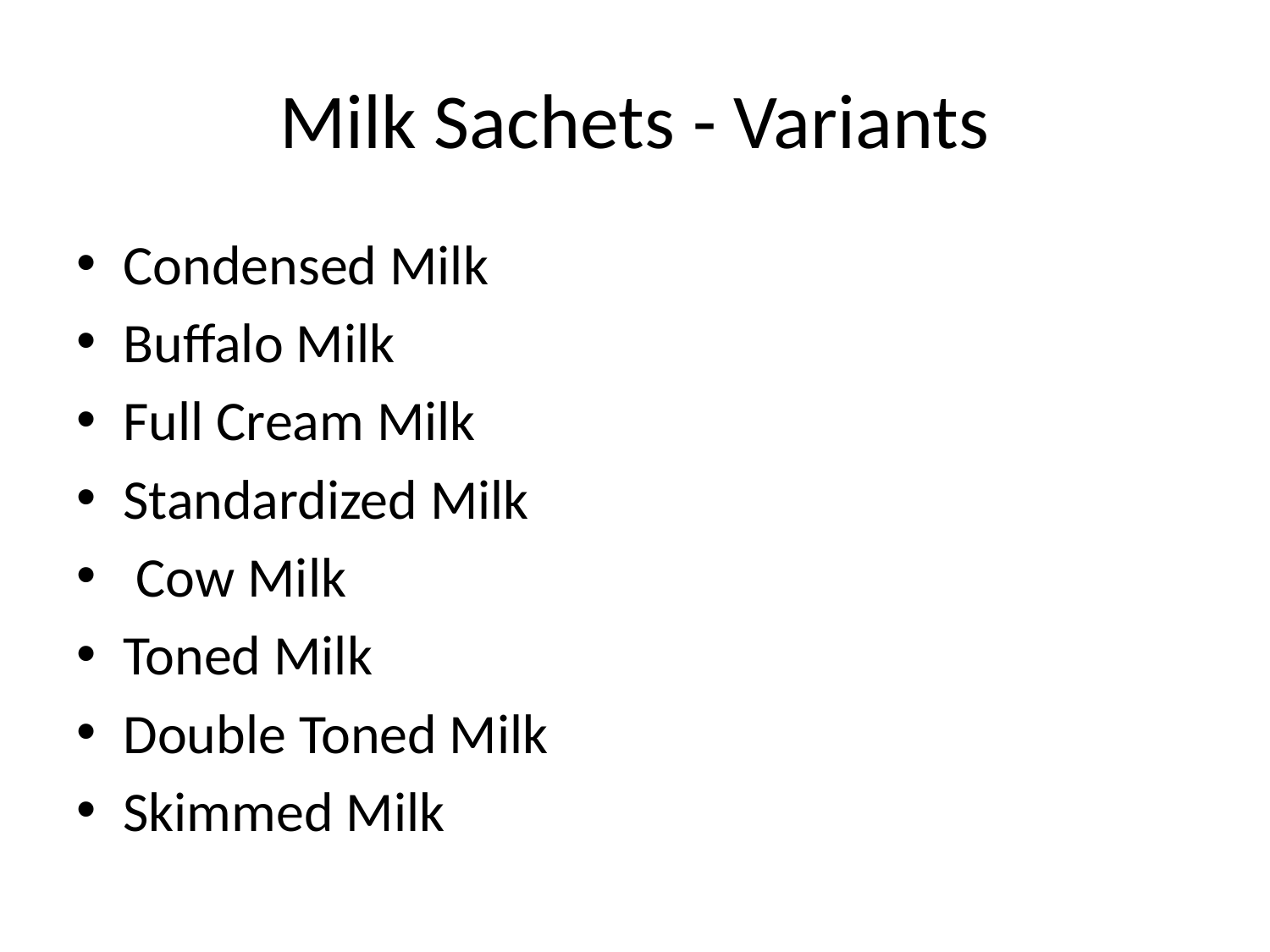

# Milk Sachets - Variants
Condensed Milk
Buffalo Milk
Full Cream Milk
Standardized Milk
 Cow Milk
Toned Milk
Double Toned Milk
Skimmed Milk